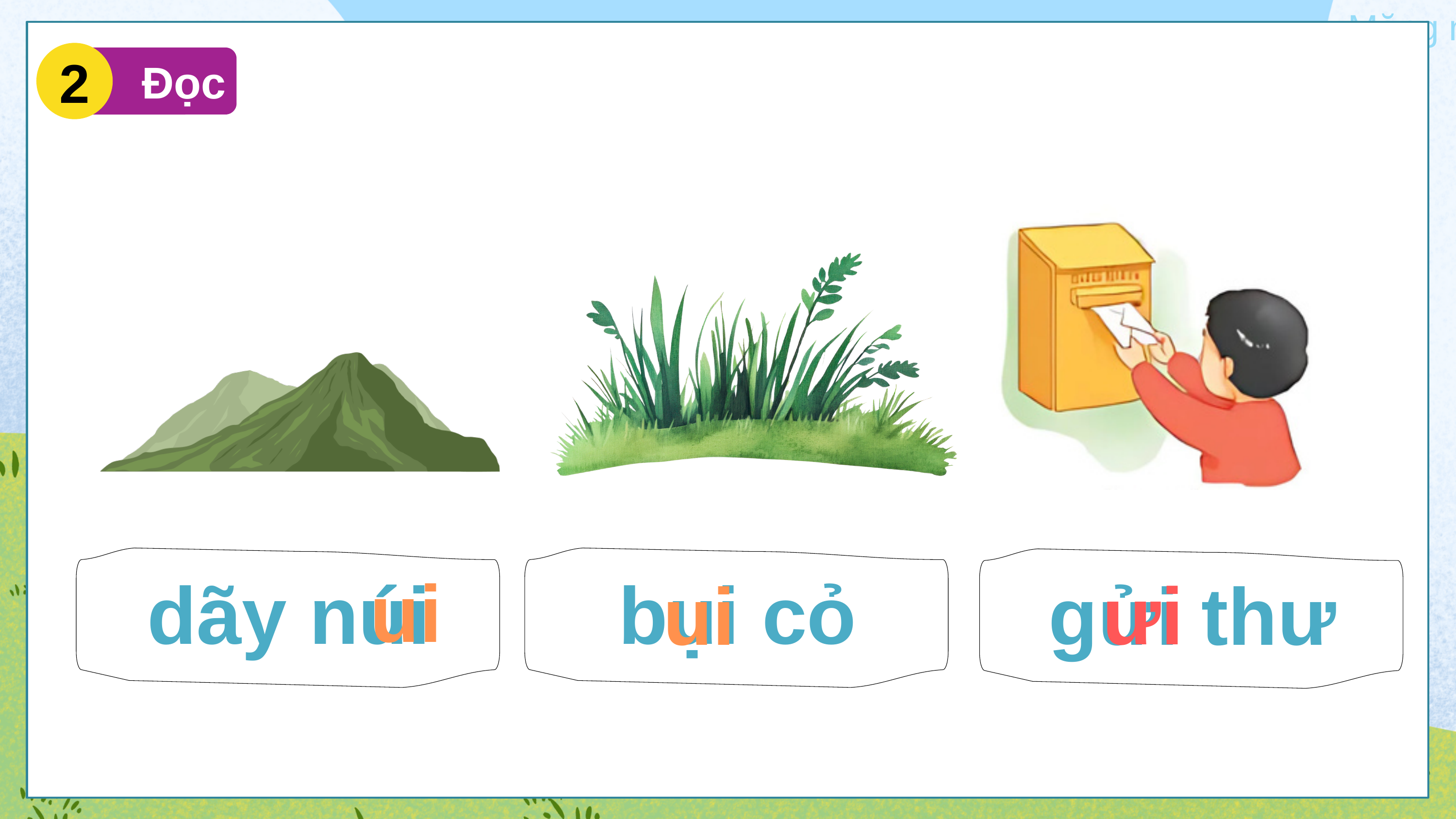

2
Đọc

dãy núi

bụi cỏ

gửi thư
ui
ưi
ui